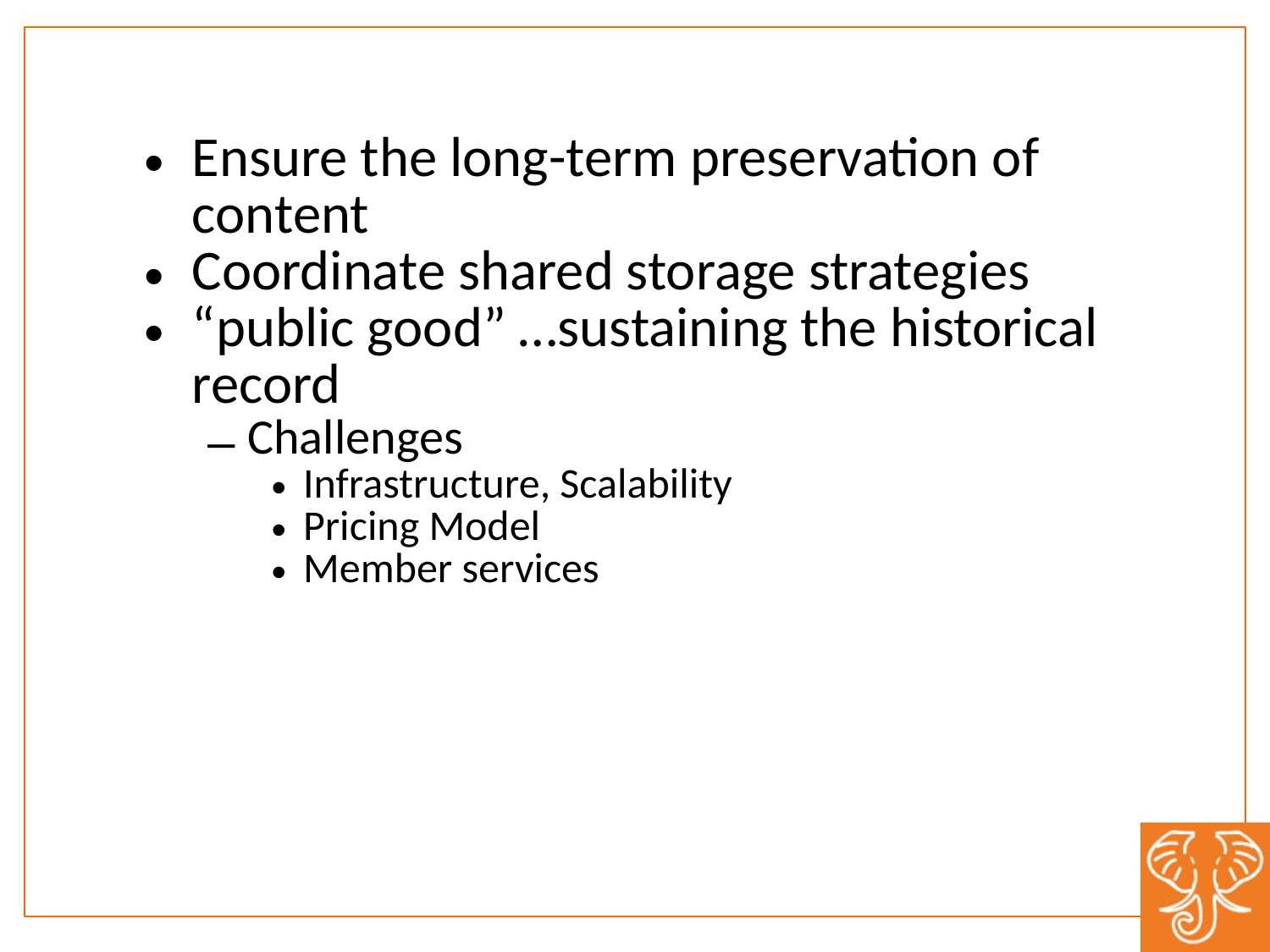

Ensure the long-term preservation of content
Coordinate shared storage strategies
“public good” …sustaining the historical record
Challenges
Infrastructure, Scalability
Pricing Model
Member services